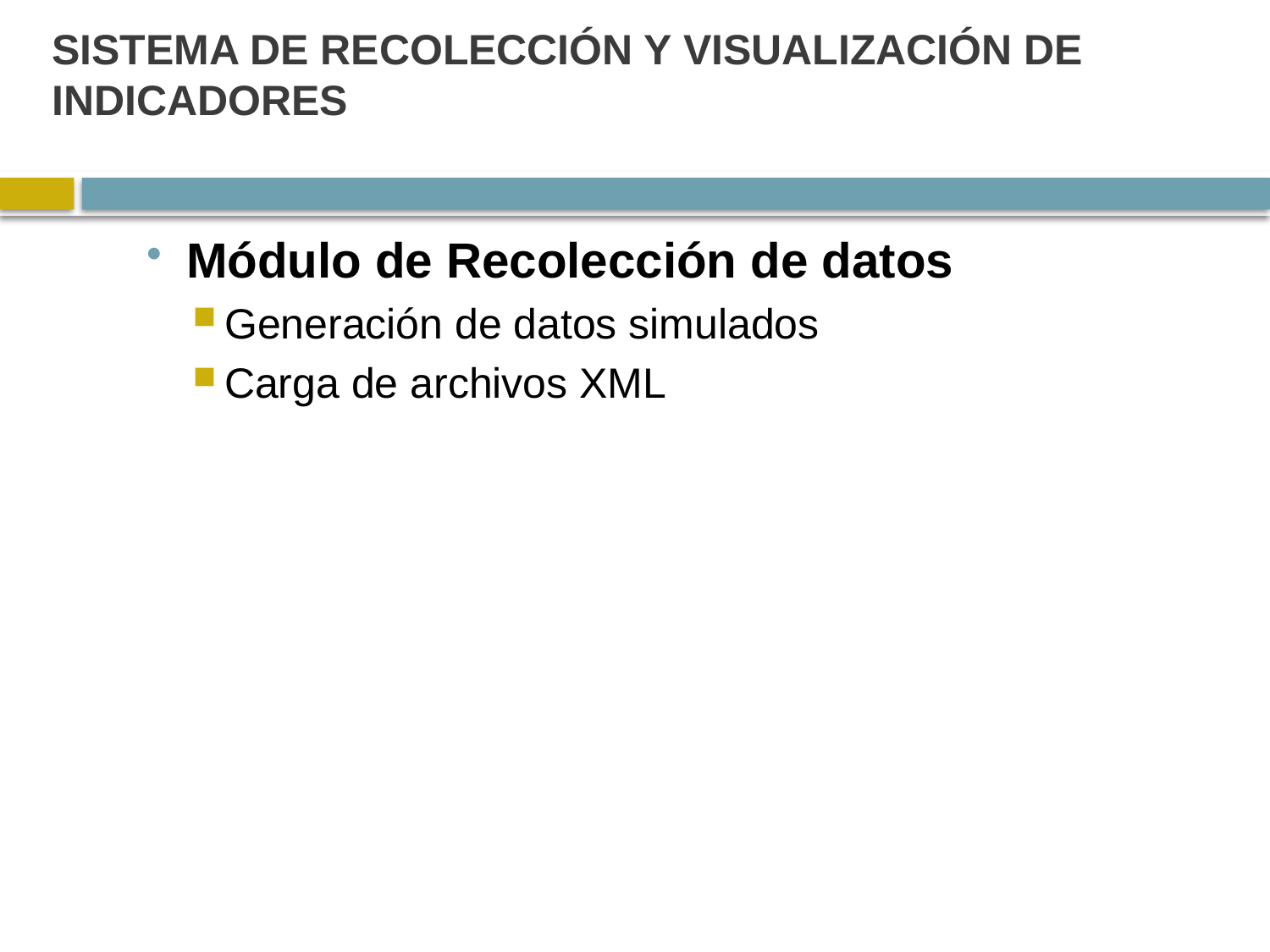

# SISTEMA DE RECOLECCIÓN Y VISUALIZACIÓN DE INDICADORES
Módulo de Recolección de datos
Generación de datos simulados
Carga de archivos XML